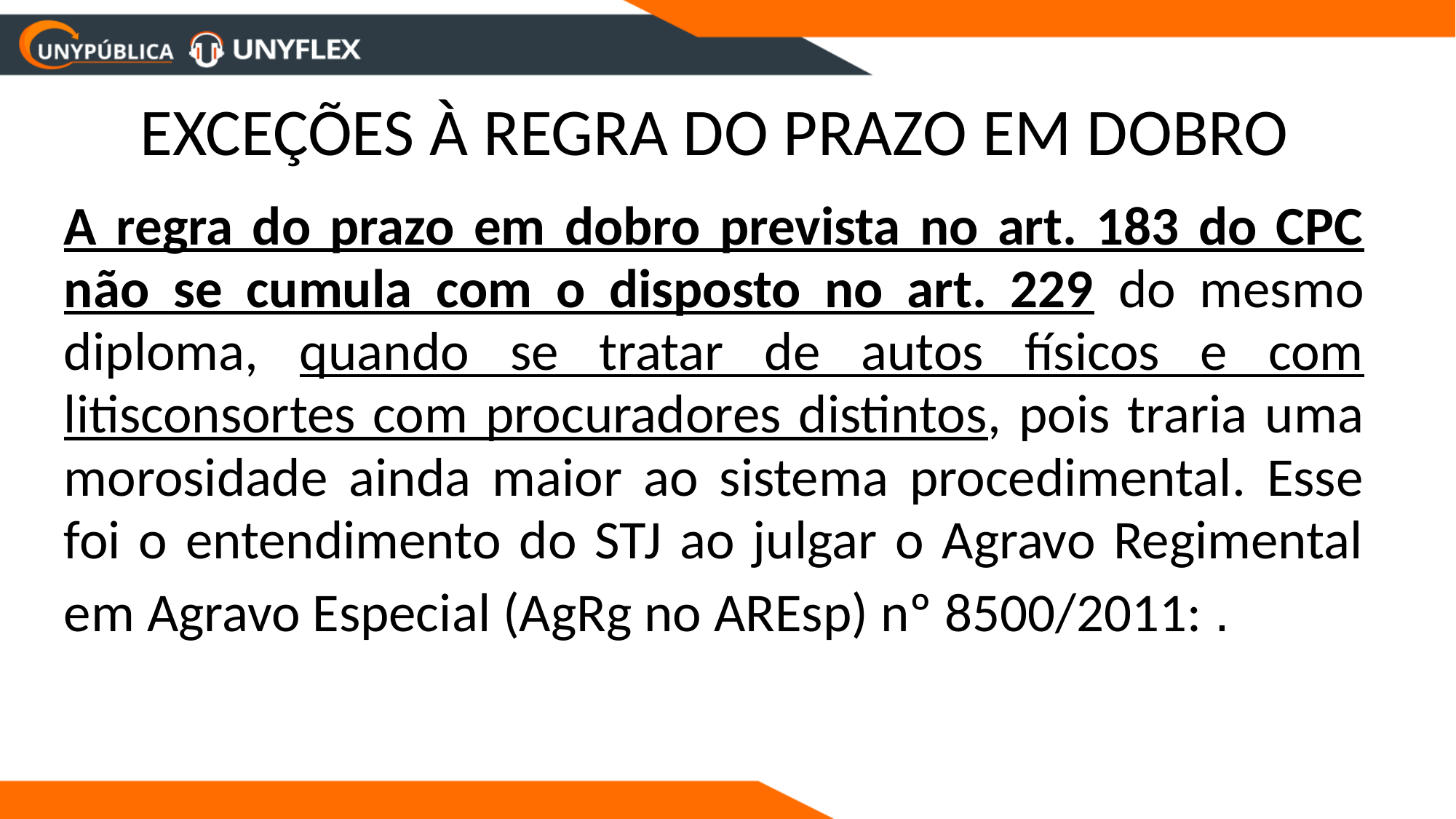

EXCEÇÕES À REGRA DO PRAZO EM DOBRO
A regra do prazo em dobro prevista no art. 183 do CPC não se cumula com o disposto no art. 229 do mesmo diploma, quando se tratar de autos físicos e com litisconsortes com procuradores distintos, pois traria uma morosidade ainda maior ao sistema procedimental. Esse foi o entendimento do STJ ao julgar o Agravo Regimental em Agravo Especial (AgRg no AREsp) nº 8500/2011: .